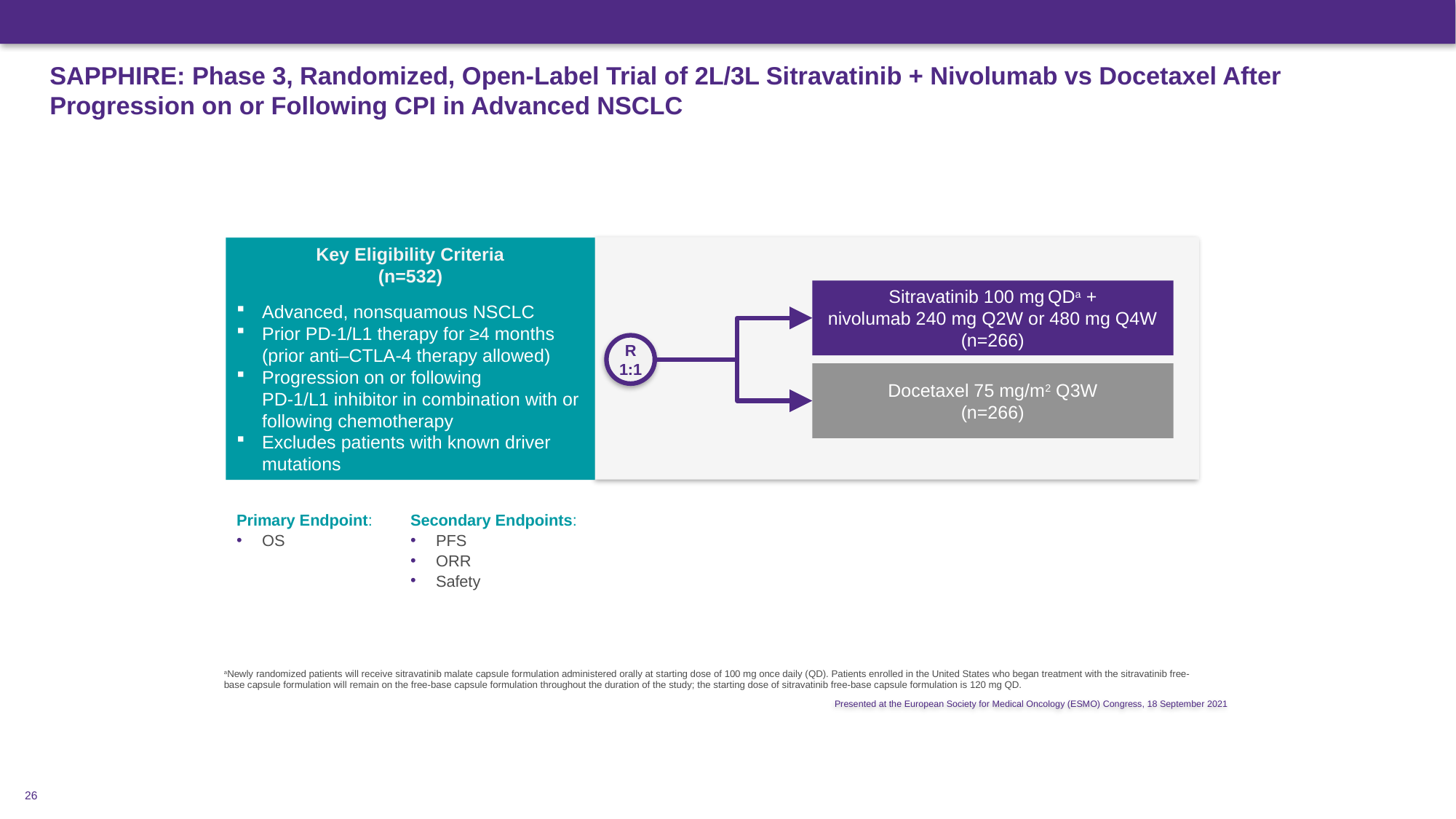

# SAPPHIRE: Phase 3, Randomized, Open-Label Trial of 2L/3L Sitravatinib + Nivolumab vs Docetaxel After Progression on or Following CPI in Advanced NSCLC

Key Eligibility Criteria
(n=532)
Advanced, nonsquamous NSCLC
Prior PD-1/L1 therapy for ≥4 months (prior anti–CTLA-4 therapy allowed)
Progression on or following
PD-1/L1 inhibitor in combination with or following chemotherapy
Excludes patients with known driver mutations
Sitravatinib 100 mg QDa +
nivolumab 240 mg Q2W or 480 mg Q4W (n=266)
R
1:1
Docetaxel 75 mg/m2 Q3W
(n=266)
Primary Endpoint:
OS

Secondary Endpoints:
PFS
ORR
Safety
aNewly randomized patients will receive sitravatinib malate capsule formulation administered orally at starting dose of 100 mg once daily (QD). Patients enrolled in the United States who began treatment with the sitravatinib free-base capsule formulation will remain on the free-base capsule formulation throughout the duration of the study; the starting dose of sitravatinib free-base capsule formulation is 120 mg QD.
Presented at the European Society for Medical Oncology (ESMO) Congress, 18 September 2021